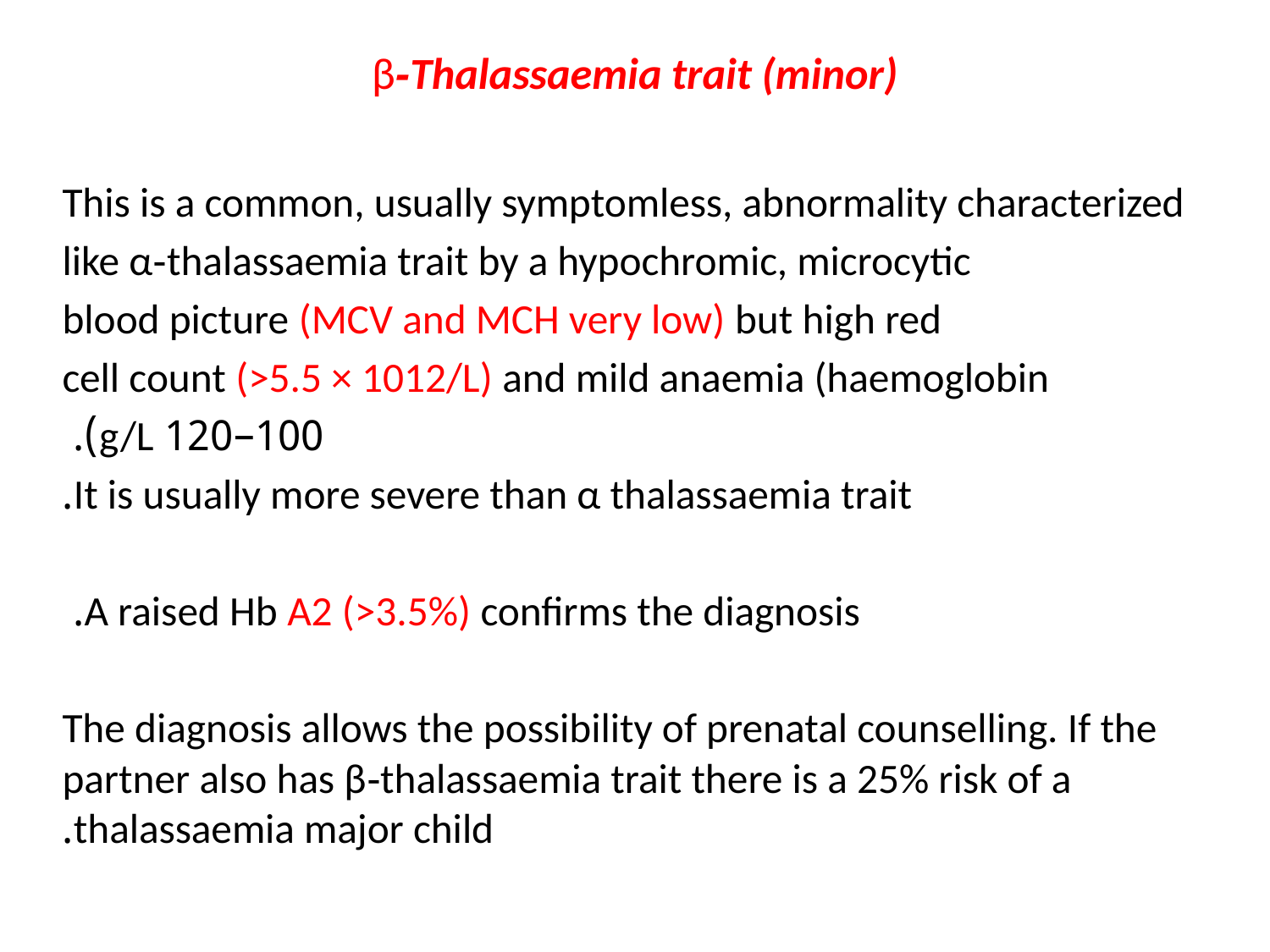

# β‐Thalassaemia trait (minor)
This is a common, usually symptomless, abnormality characterized
like α‐thalassaemia trait by a hypochromic, microcytic
blood picture (MCV and MCH very low) but high red
cell count (>5.5 × 1012/L) and mild anaemia (haemoglobin
100–120 g/L).
It is usually more severe than α thalassaemia trait.

A raised Hb A2 (>3.5%) confirms the diagnosis.

The diagnosis allows the possibility of prenatal counselling. If the partner also has β‐thalassaemia trait there is a 25% risk of a thalassaemia major child.